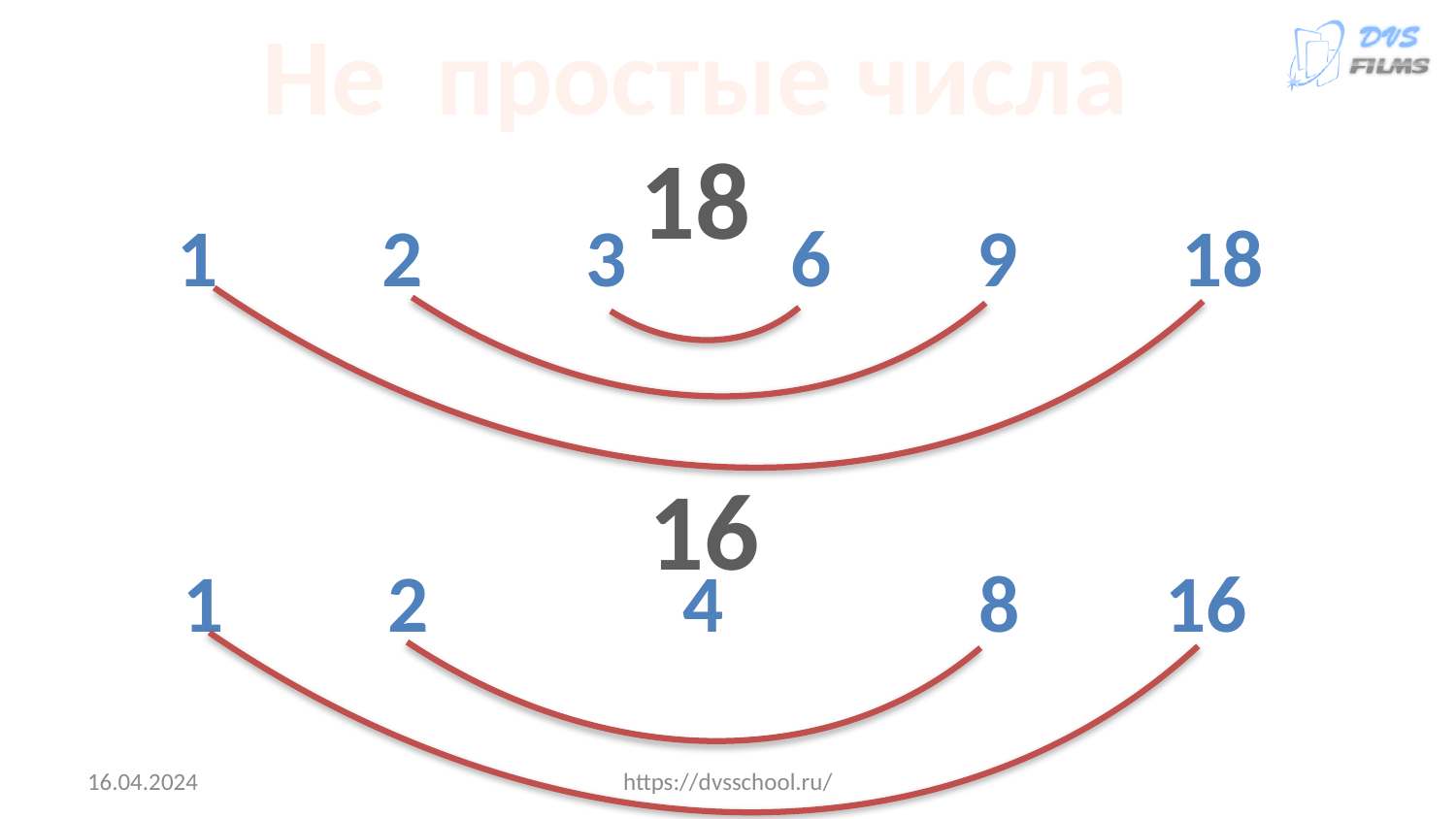

1         2         3         6        9         18

1         2              4              8        16
Не  простые числа
18
16
16.04.2024
https://dvsschool.ru/